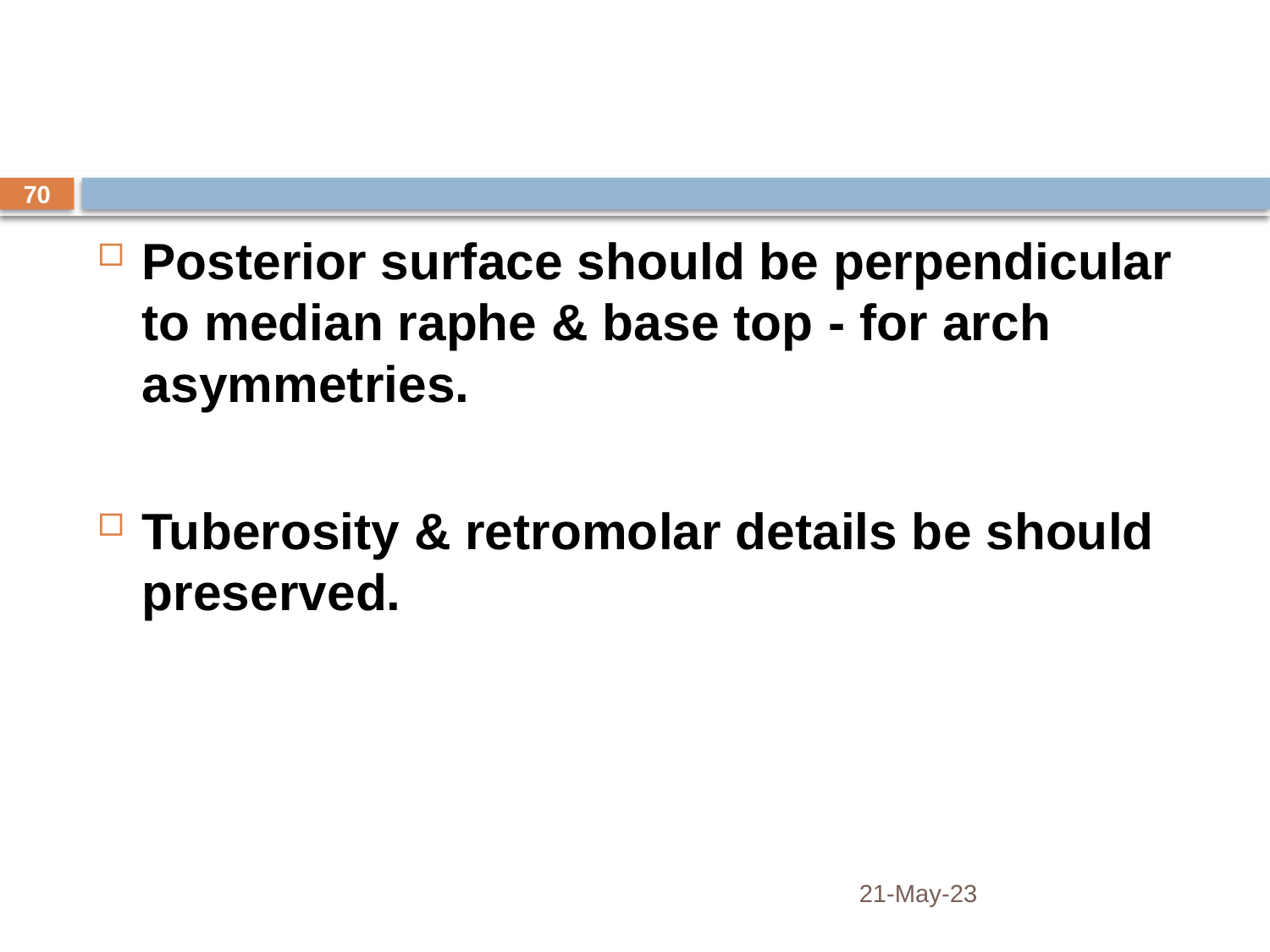

#
Posterior surface should be perpendicular to median raphe & base top - for arch asymmetries.

Tuberosity & retromolar details be should preserved.

70
21-May-23